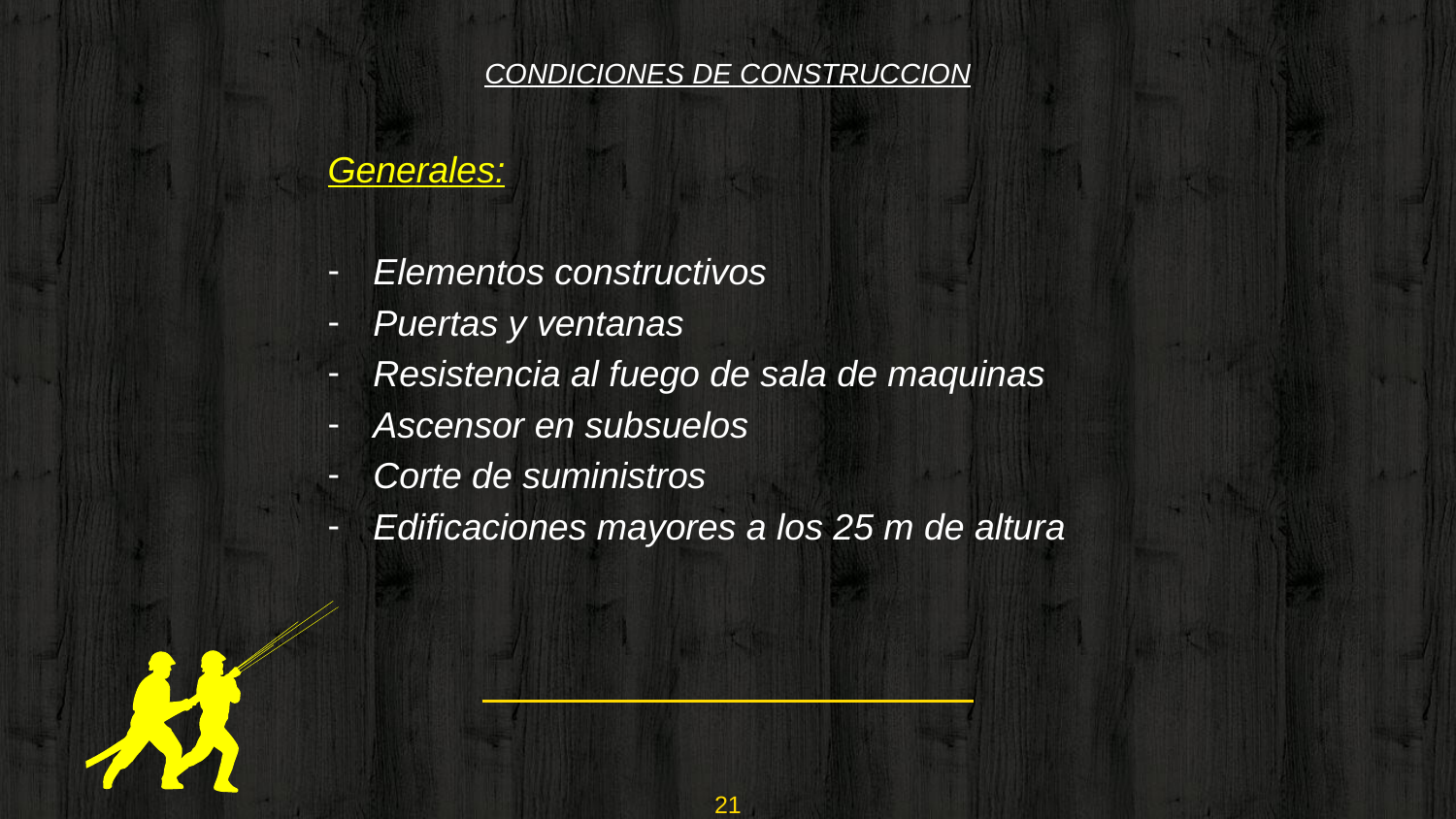

CONDICIONES DE CONSTRUCCION

Generales:

Elementos constructivos
Puertas y ventanas
Resistencia al fuego de sala de maquinas
Ascensor en subsuelos
Corte de suministros
Edificaciones mayores a los 25 m de altura

21